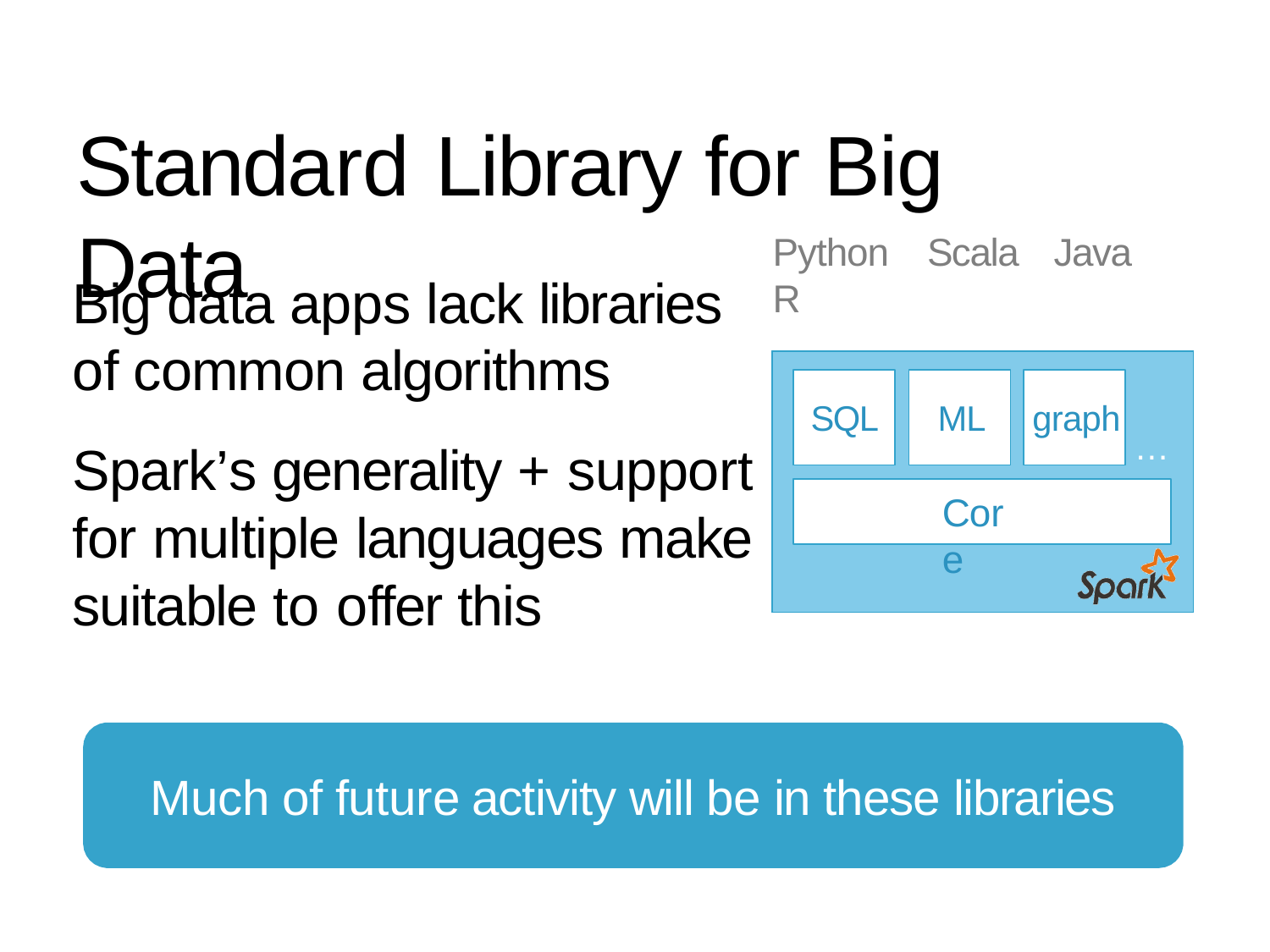

Standard	Library	for	Big	Data
Python	Scala	Java	R
Big data apps lack libraries of common algorithms

Spark’s generality + support for multiple languages make suitable to offer this

SQL	ML	graph
…

Core
it

Much of future activity will be in these libraries